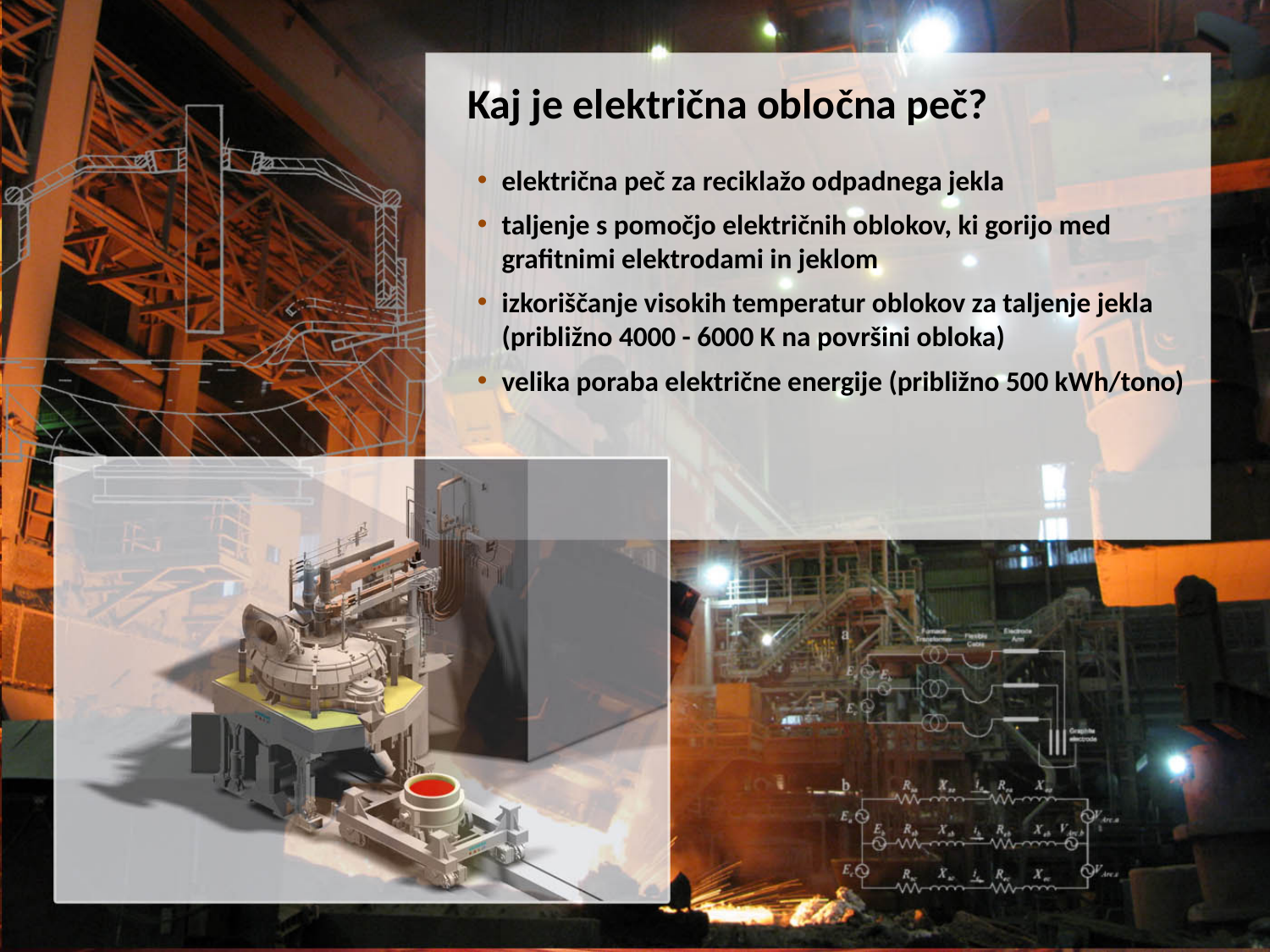

Kaj je električna obločna peč?
električna peč za reciklažo odpadnega jekla
taljenje s pomočjo električnih oblokov, ki gorijo med grafitnimi elektrodami in jeklom
izkoriščanje visokih temperatur oblokov za taljenje jekla (približno 4000 - 6000 K na površini obloka)
velika poraba električne energije (približno 500 kWh/tono)